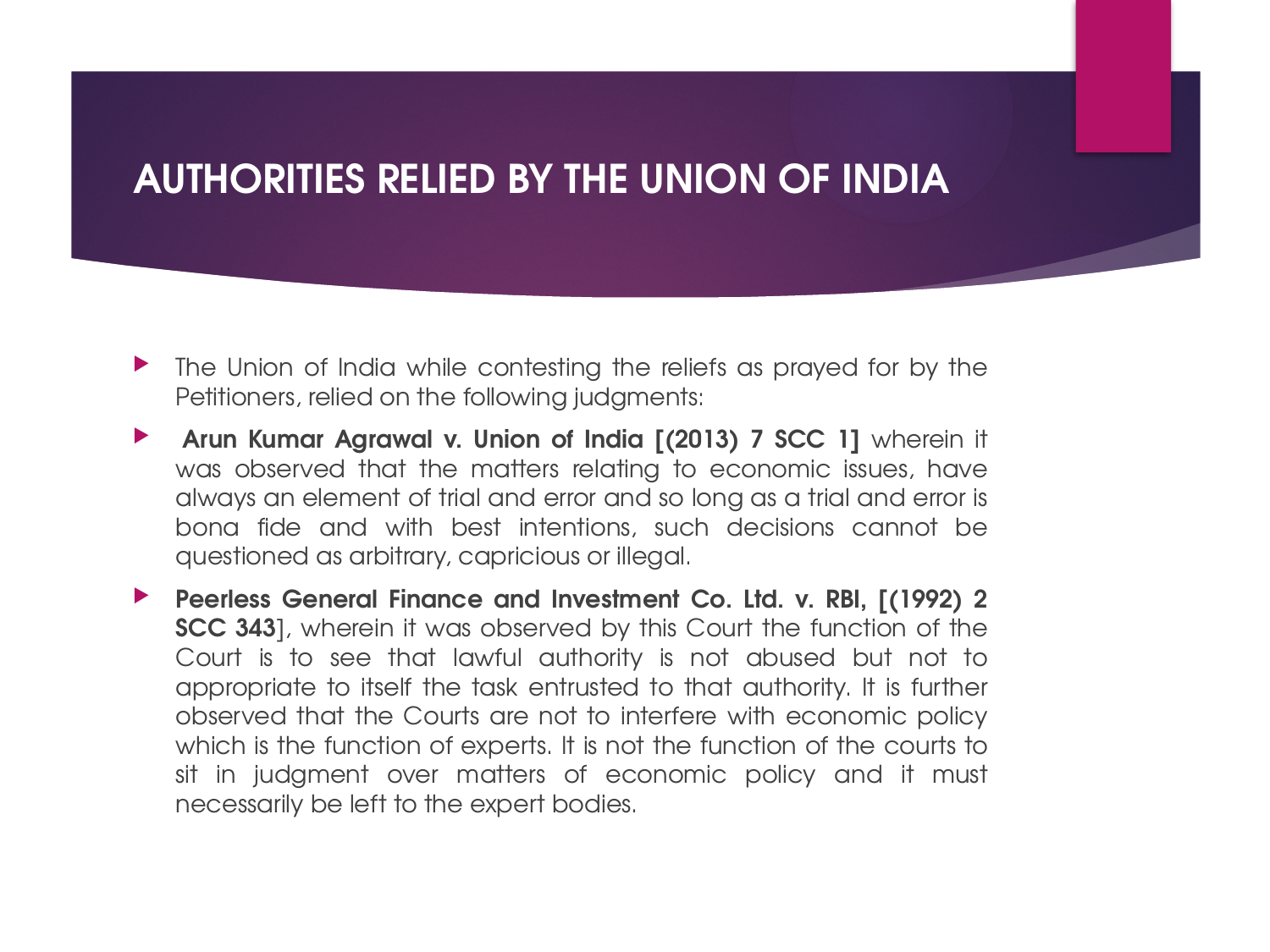

# AUTHORITIES RELIED BY THE UNION OF INDIA
The Union of India while contesting the reliefs as prayed for by the Petitioners, relied on the following judgments:
 Arun Kumar Agrawal v. Union of India [(2013) 7 SCC 1] wherein it was observed that the matters relating to economic issues, have always an element of trial and error and so long as a trial and error is bona fide and with best intentions, such decisions cannot be questioned as arbitrary, capricious or illegal.
Peerless General Finance and Investment Co. Ltd. v. RBI, [(1992) 2 SCC 343], wherein it was observed by this Court the function of the Court is to see that lawful authority is not abused but not to appropriate to itself the task entrusted to that authority. It is further observed that the Courts are not to interfere with economic policy which is the function of experts. It is not the function of the courts to sit in judgment over matters of economic policy and it must necessarily be left to the expert bodies.